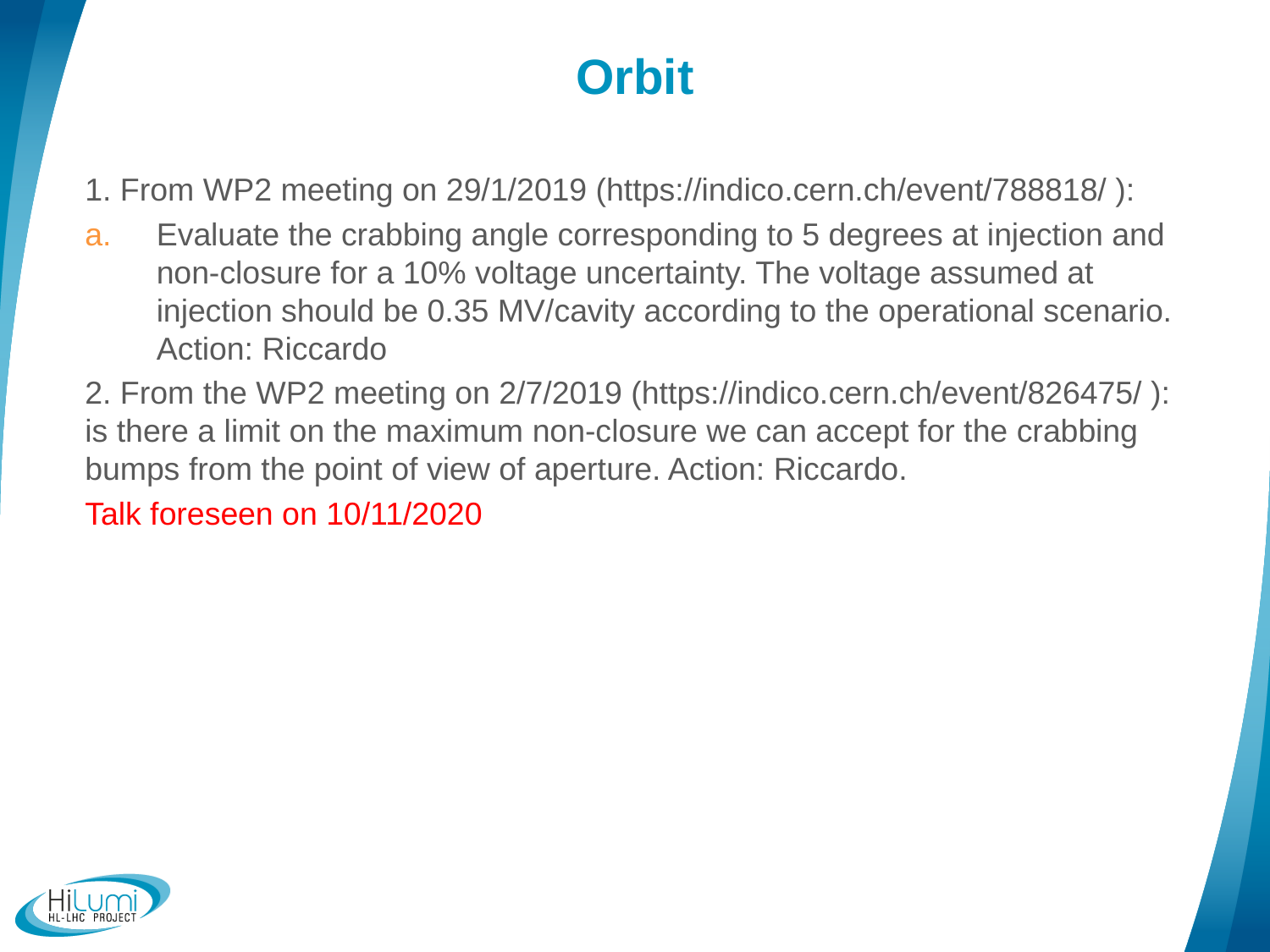

# Orbit
1. From WP2 meeting on 29/1/2019 (https://indico.cern.ch/event/788818/ ):
Evaluate the crabbing angle corresponding to 5 degrees at injection and non-closure for a 10% voltage uncertainty. The voltage assumed at injection should be 0.35 MV/cavity according to the operational scenario. Action: Riccardo
2. From the WP2 meeting on 2/7/2019 (https://indico.cern.ch/event/826475/ ): is there a limit on the maximum non-closure we can accept for the crabbing bumps from the point of view of aperture. Action: Riccardo.
Talk foreseen on 10/11/2020